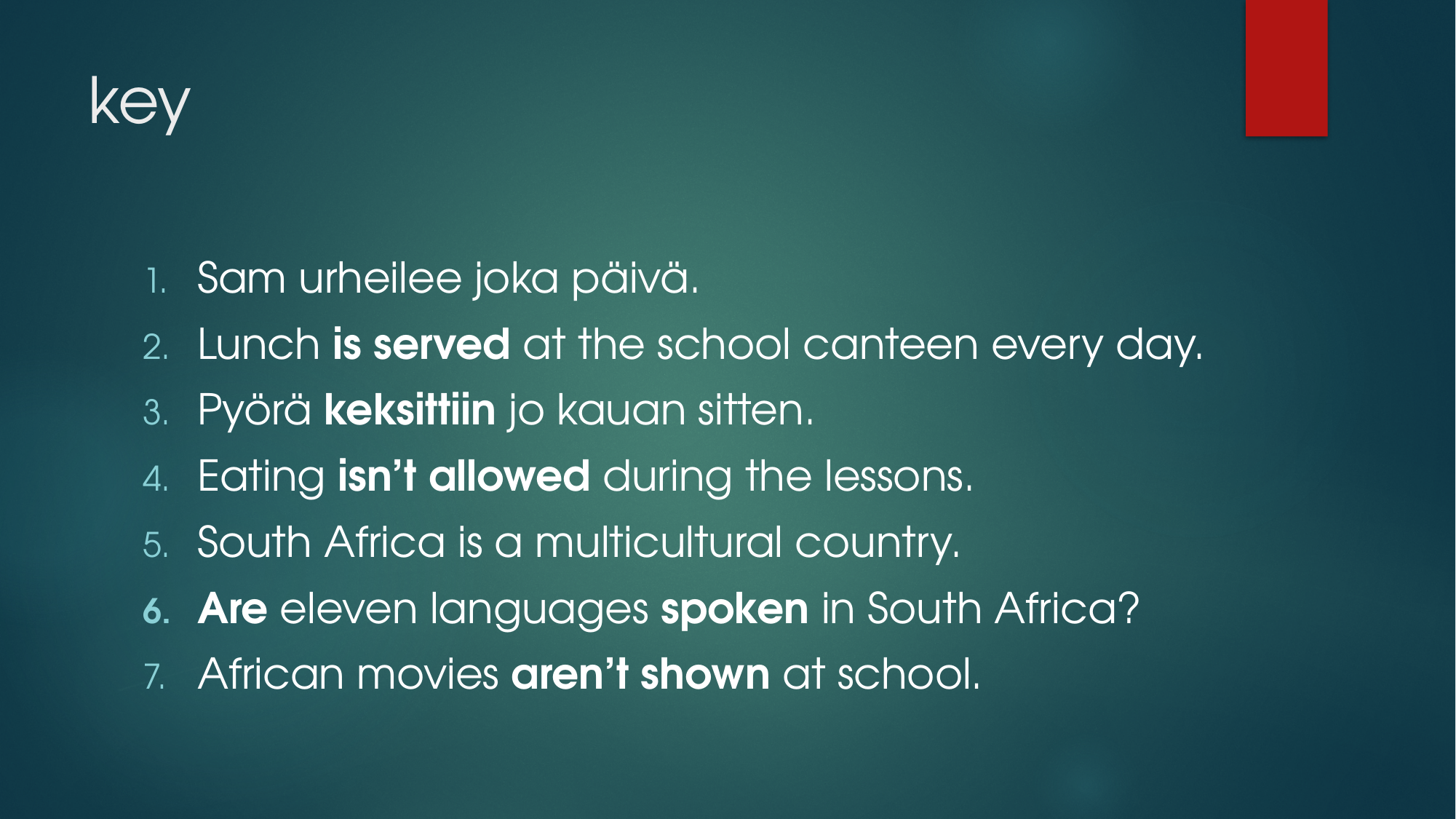

# key
Sam urheilee joka päivä.
Lunch is served at the school canteen every day.
Pyörä keksittiin jo kauan sitten.
Eating isn’t allowed during the lessons.
South Africa is a multicultural country.
Are eleven languages spoken in South Africa?
African movies aren’t shown at school.